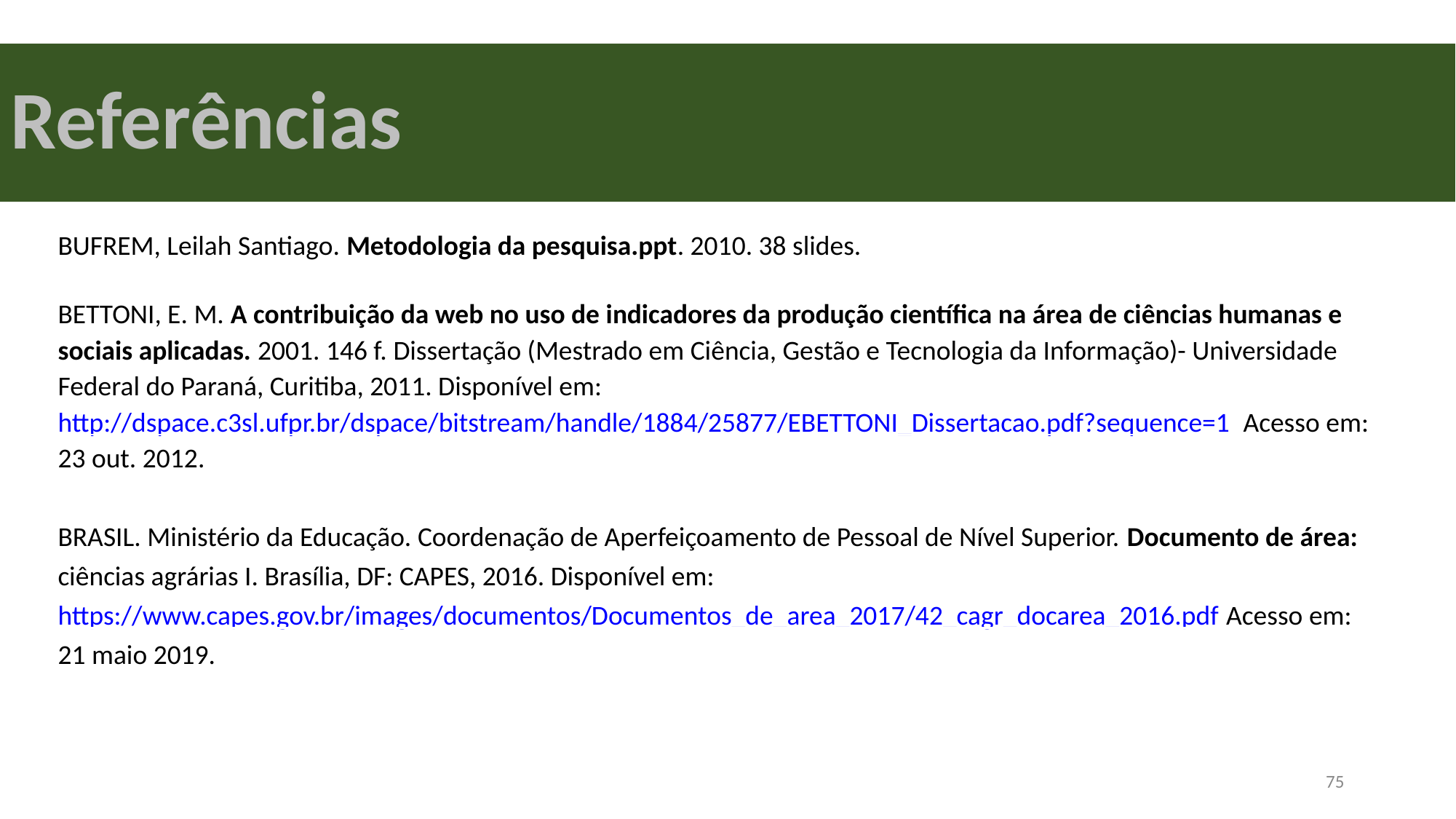

Referências

BUFREM, Leilah Santiago. Metodologia da pesquisa.ppt. 2010. 38 slides.

BETTONI, E. M. A contribuição da web no uso de indicadores da produção científica na área de ciências humanas e sociais aplicadas. 2001. 146 f. Dissertação (Mestrado em Ciência, Gestão e Tecnologia da Informação)- Universidade Federal do Paraná, Curitiba, 2011. Disponível em: http://dspace.c3sl.ufpr.br/dspace/bitstream/handle/1884/25877/EBETTONI_Dissertacao.pdf?sequence=1  Acesso em: 23 out. 2012.

BRASIL. Ministério da Educação. Coordenação de Aperfeiçoamento de Pessoal de Nível Superior. Documento de área: ciências agrárias I. Brasília, DF: CAPES, 2016. Disponível em: https://www.capes.gov.br/images/documentos/Documentos_de_area_2017/42_cagr_docarea_2016.pdf Acesso em: 21 maio 2019.

75